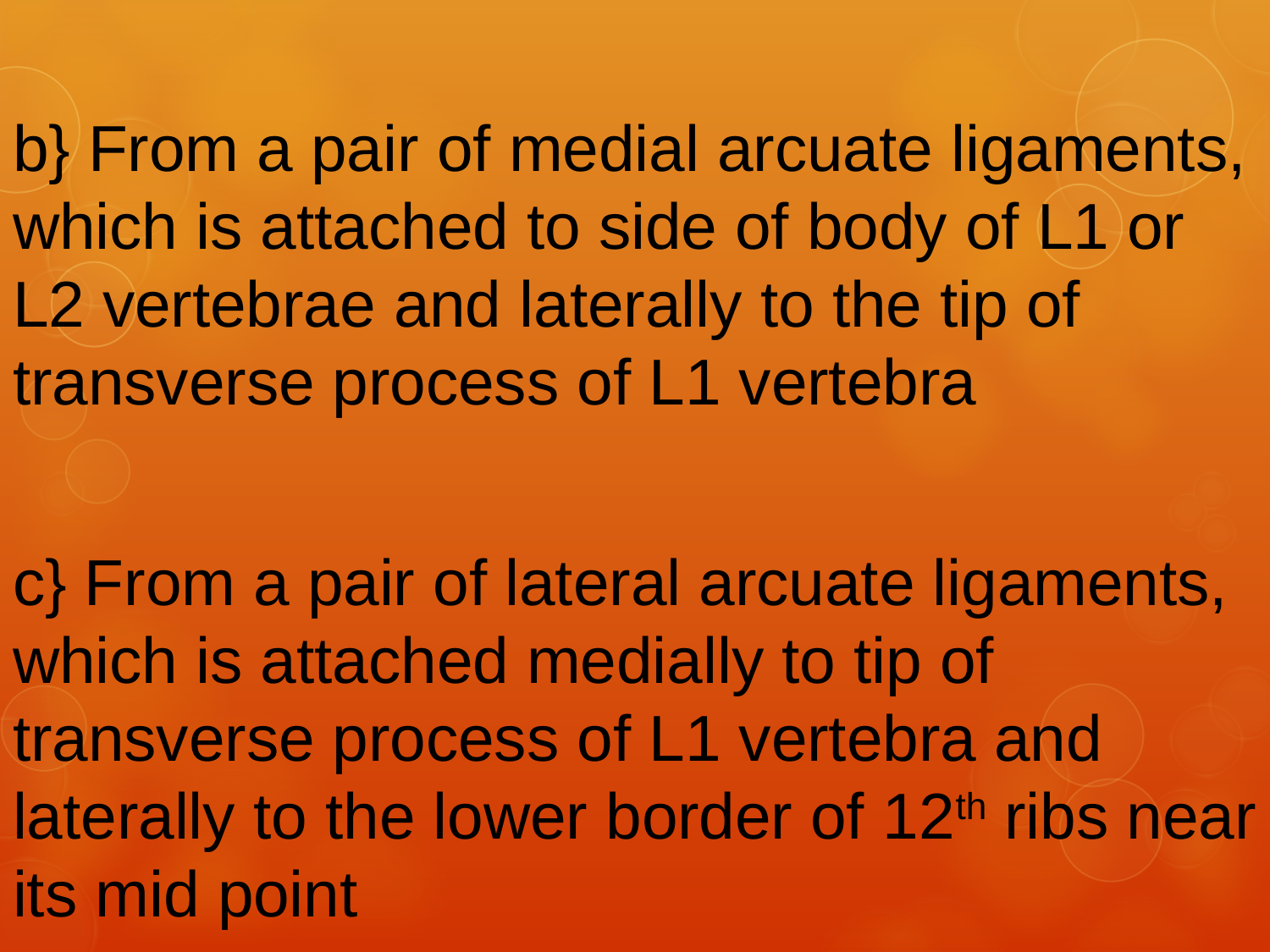

b} From a pair of medial arcuate ligaments, which is attached to side of body of L1 or L2 vertebrae and laterally to the tip of transverse process of L1 vertebra

c} From a pair of lateral arcuate ligaments, which is attached medially to tip of transverse process of L1 vertebra and laterally to the lower border of 12th ribs near its mid point